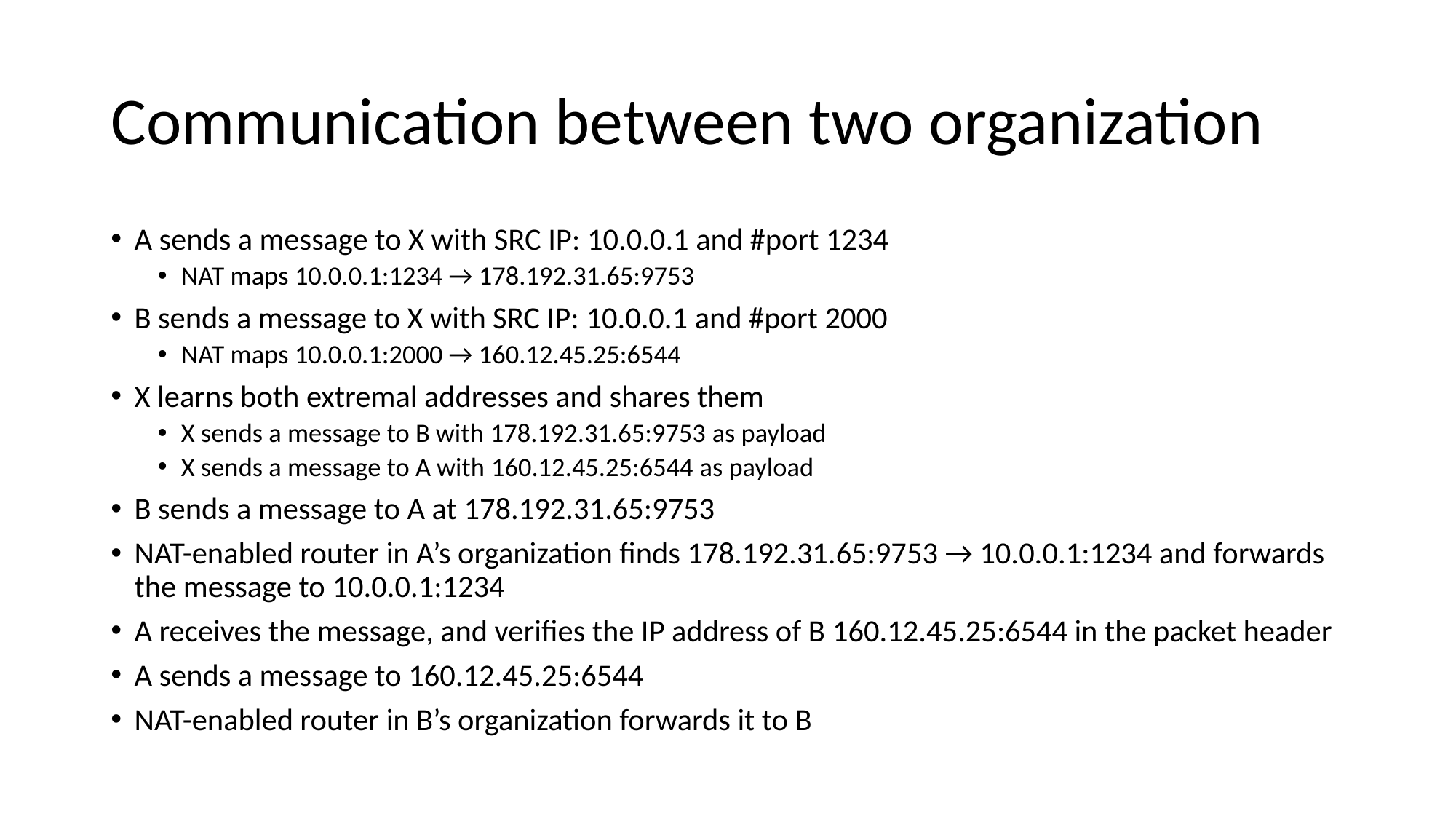

# Communication between two organization
A sends a message to X with SRC IP: 10.0.0.1 and #port 1234
NAT maps 10.0.0.1:1234 → 178.192.31.65:9753
B sends a message to X with SRC IP: 10.0.0.1 and #port 2000
NAT maps 10.0.0.1:2000 → 160.12.45.25:6544
X learns both extremal addresses and shares them
X sends a message to B with 178.192.31.65:9753 as payload
X sends a message to A with 160.12.45.25:6544 as payload
B sends a message to A at 178.192.31.65:9753
NAT-enabled router in A’s organization finds 178.192.31.65:9753 → 10.0.0.1:1234 and forwards the message to 10.0.0.1:1234
A receives the message, and verifies the IP address of B 160.12.45.25:6544 in the packet header
A sends a message to 160.12.45.25:6544
NAT-enabled router in B’s organization forwards it to B